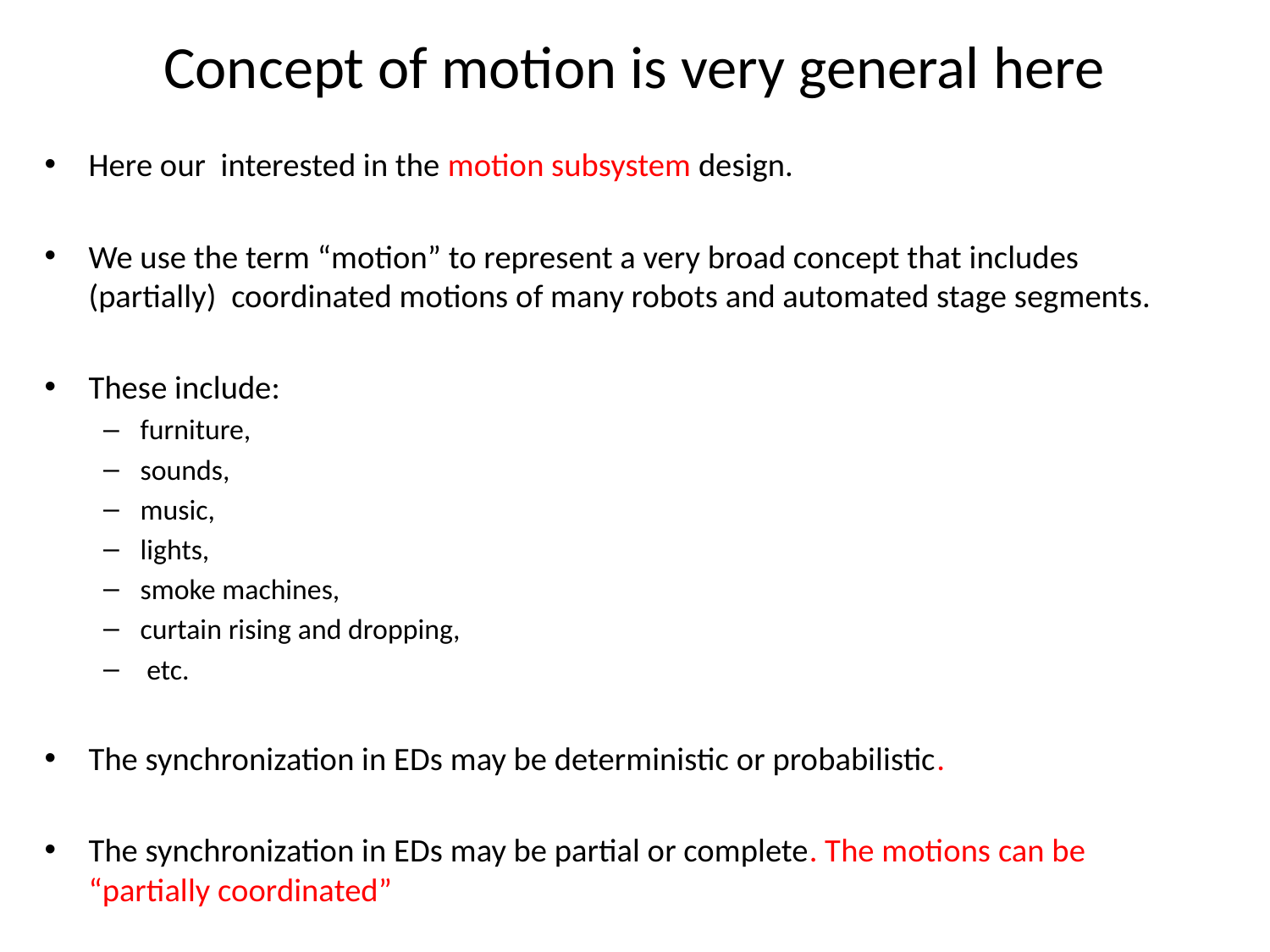

# Concept of motion is very general here
Here our  interested in the motion subsystem design.

We use the term “motion” to represent a very broad concept that includes (partially)  coordinated motions of many robots and automated stage segments.

These include:
furniture,
sounds,
music,
lights,
smoke machines,
curtain rising and dropping,
 etc.

The synchronization in EDs may be deterministic or probabilistic.

The synchronization in EDs may be partial or complete. The motions can be  “partially coordinated”